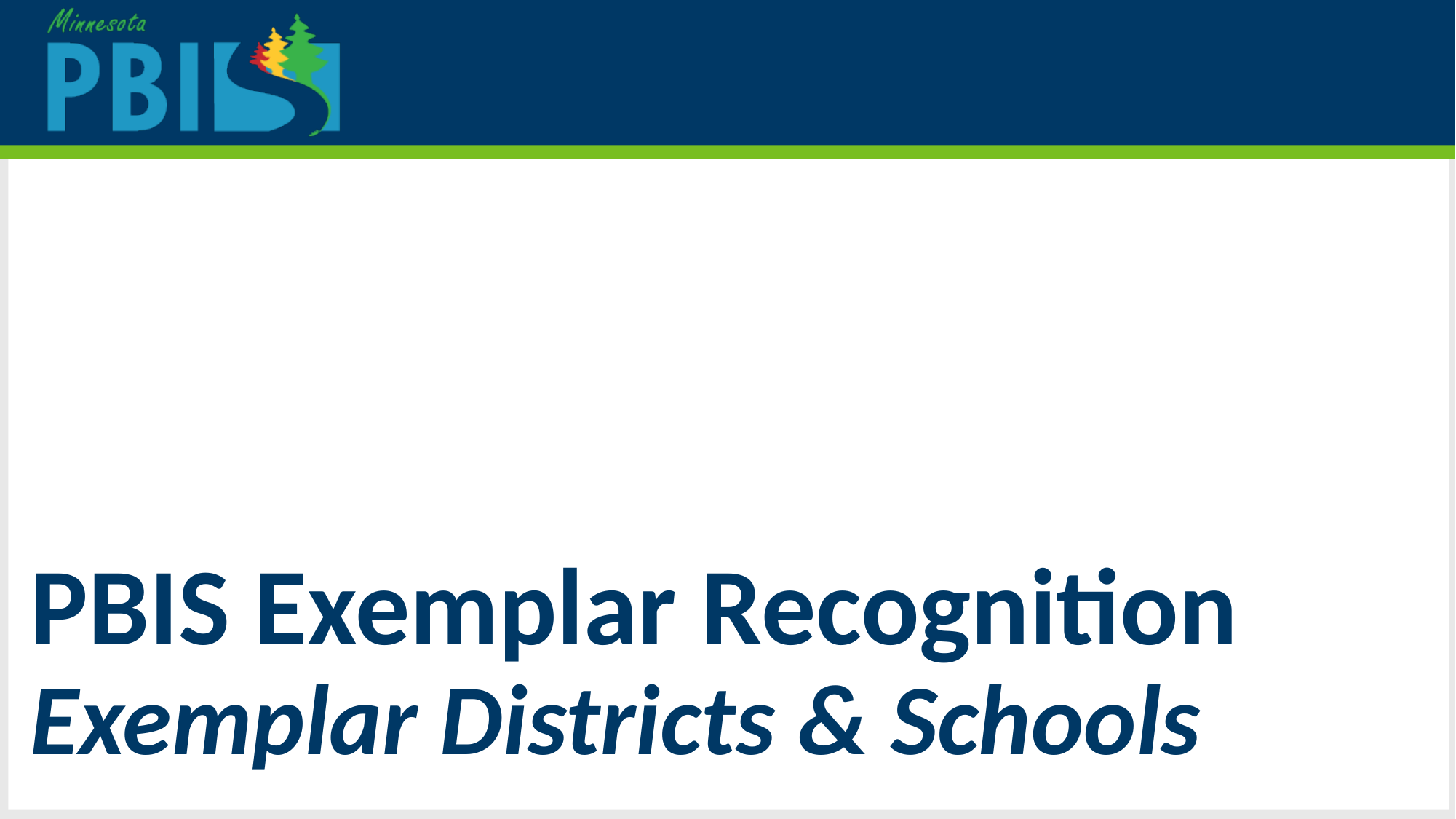

# PBIS Exemplar Recognition
Exemplar Districts & Schools